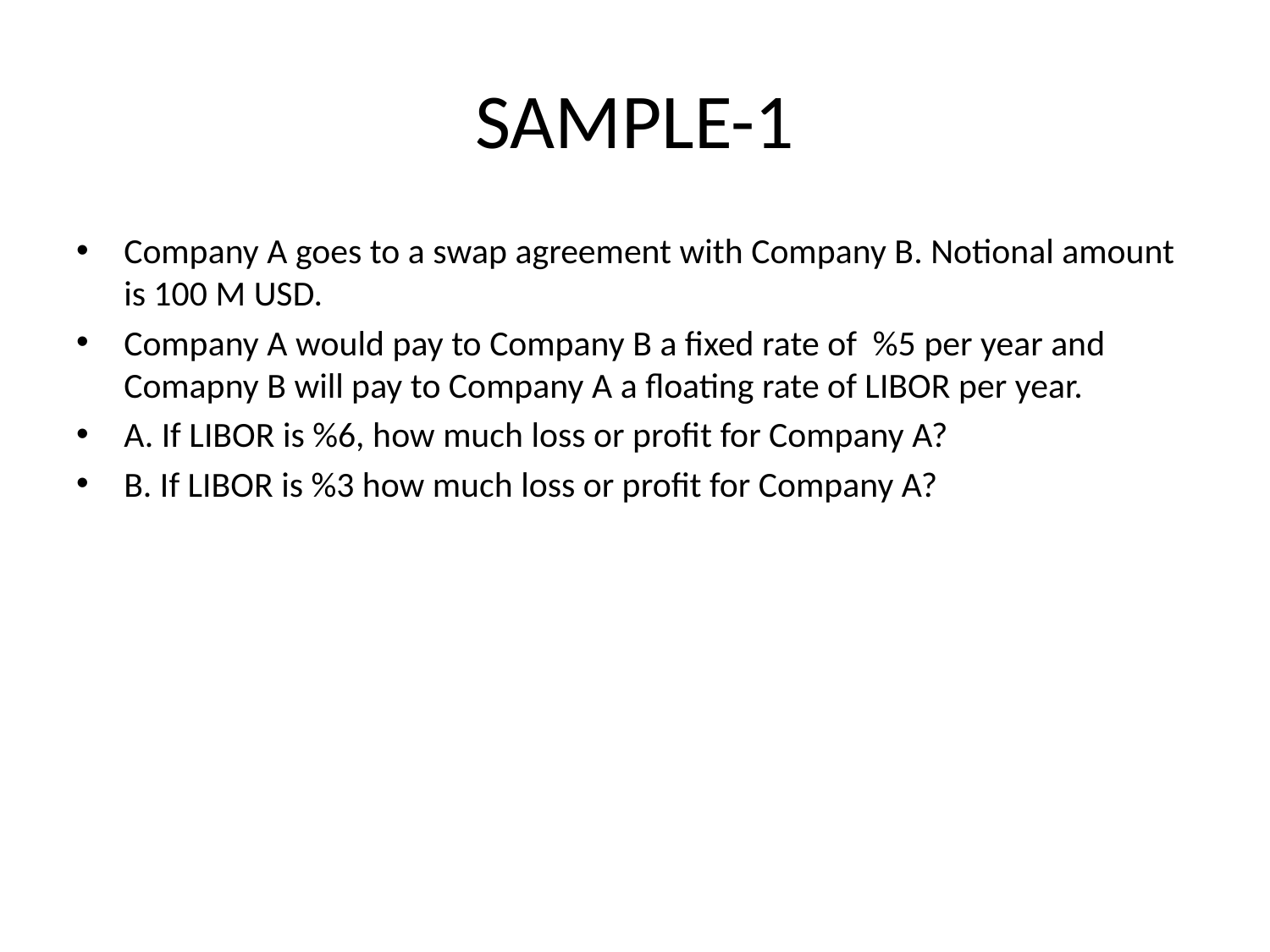

# SAMPLE-1
Company A goes to a swap agreement with Company B. Notional amount is 100 M USD.
Company A would pay to Company B a fixed rate of  %5 per year and Comapny B will pay to Company A a floating rate of LIBOR per year.
A. If LIBOR is %6, how much loss or profit for Company A?
B. If LIBOR is %3 how much loss or profit for Company A?